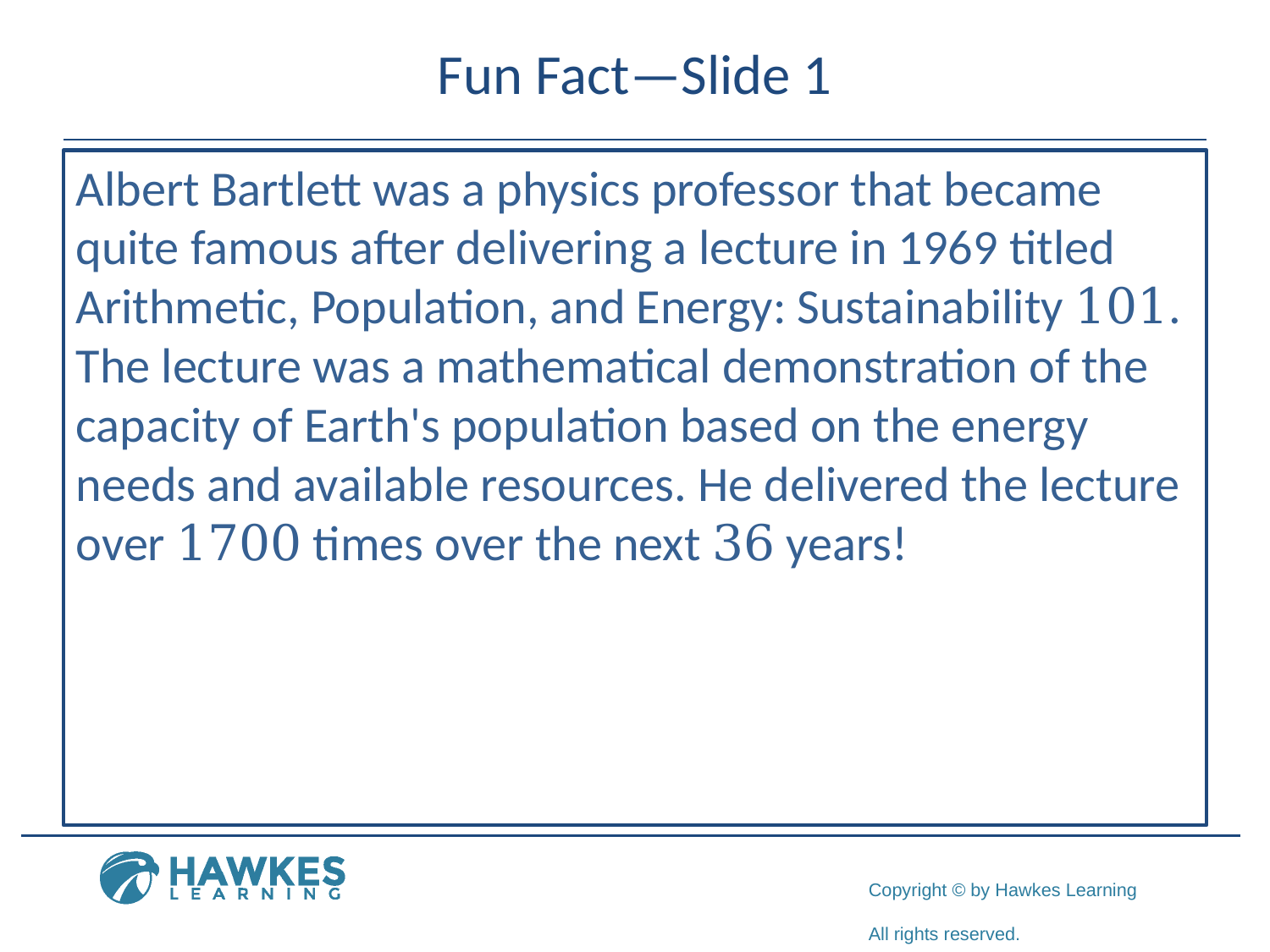

# Fun Fact—Slide 1
Albert Bartlett was a physics professor that became quite famous after delivering a lecture in 1969 titled Arithmetic, Population, and Energy: Sustainability 101. The lecture was a mathematical demonstration of the capacity of Earth's population based on the energy needs and available resources. He delivered the lecture over 1700 times over the next 36 years!